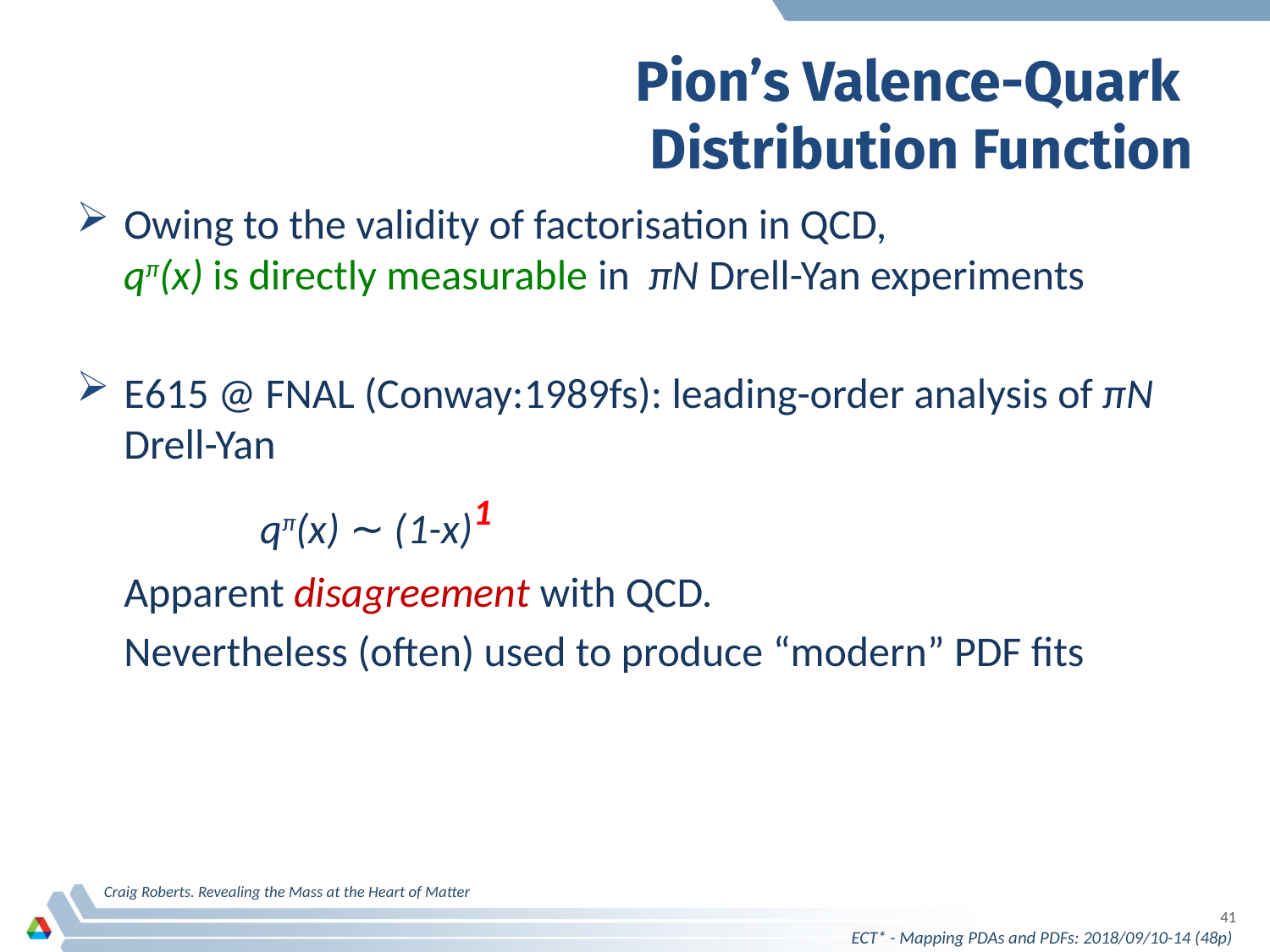

# Pion’s Valence-Quark Distribution Function
Owing to the validity of factorisation in QCD,
	qπ(x) is directly measurable in  πN Drell-Yan experiments

E615 @ FNAL (Conway:1989fs): leading-order analysis of πN Drell-Yan
		 qπ(x) ∼ (1-x)1
	Apparent disagreement with QCD.
	Nevertheless (often) used to produce “modern” PDF fits

Craig Roberts. Revealing the Mass at the Heart of Matter
41
ECT* - Mapping PDAs and PDFs: 2018/09/10-14 (48p)